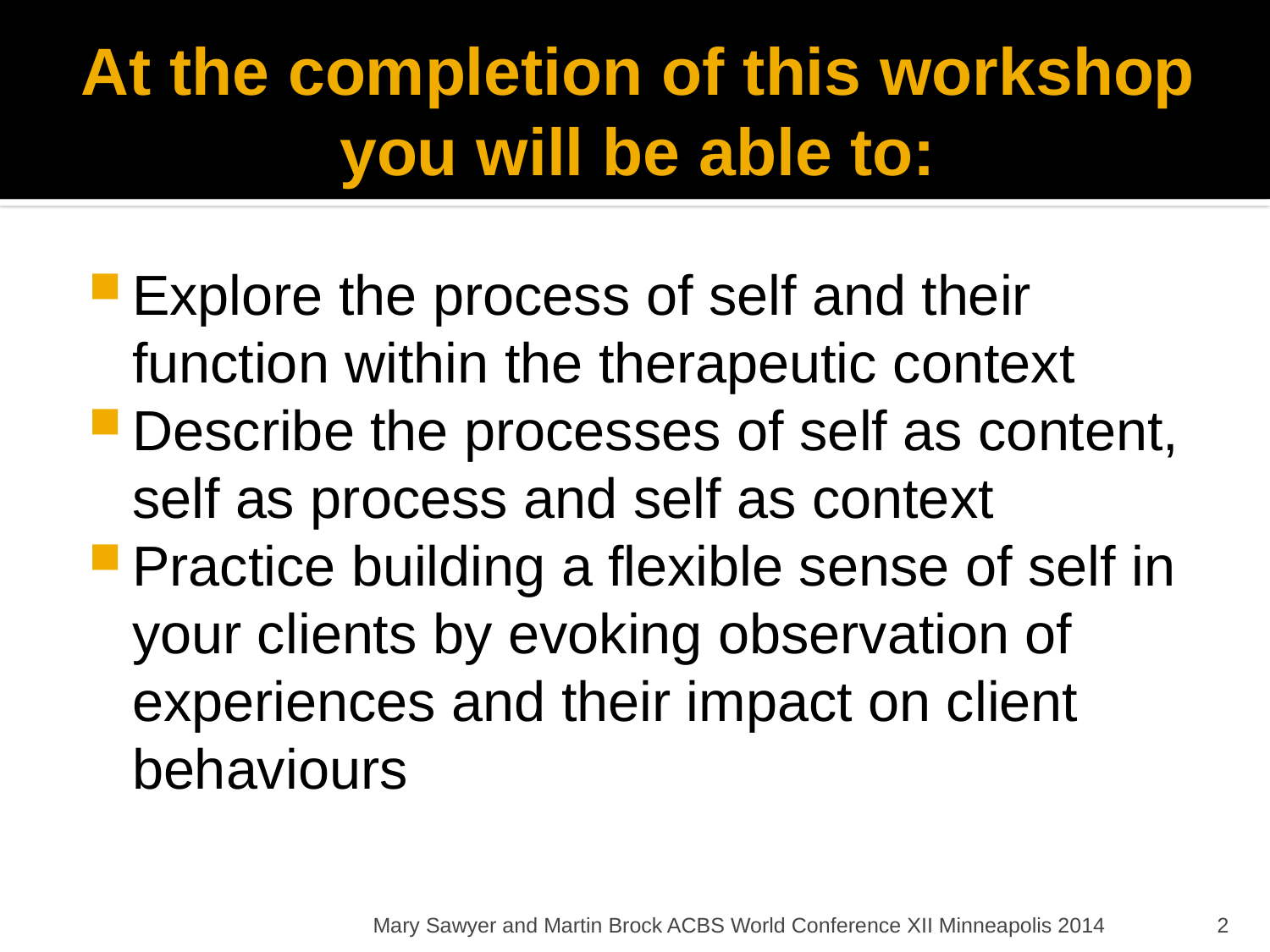

# At the completion of this workshop you will be able to:
Explore the process of self and their function within the therapeutic context
Describe the processes of self as content, self as process and self as context
Practice building a flexible sense of self in your clients by evoking observation of experiences and their impact on client behaviours
Mary Sawyer and Martin Brock ACBS World Conference XII Minneapolis 2014
2